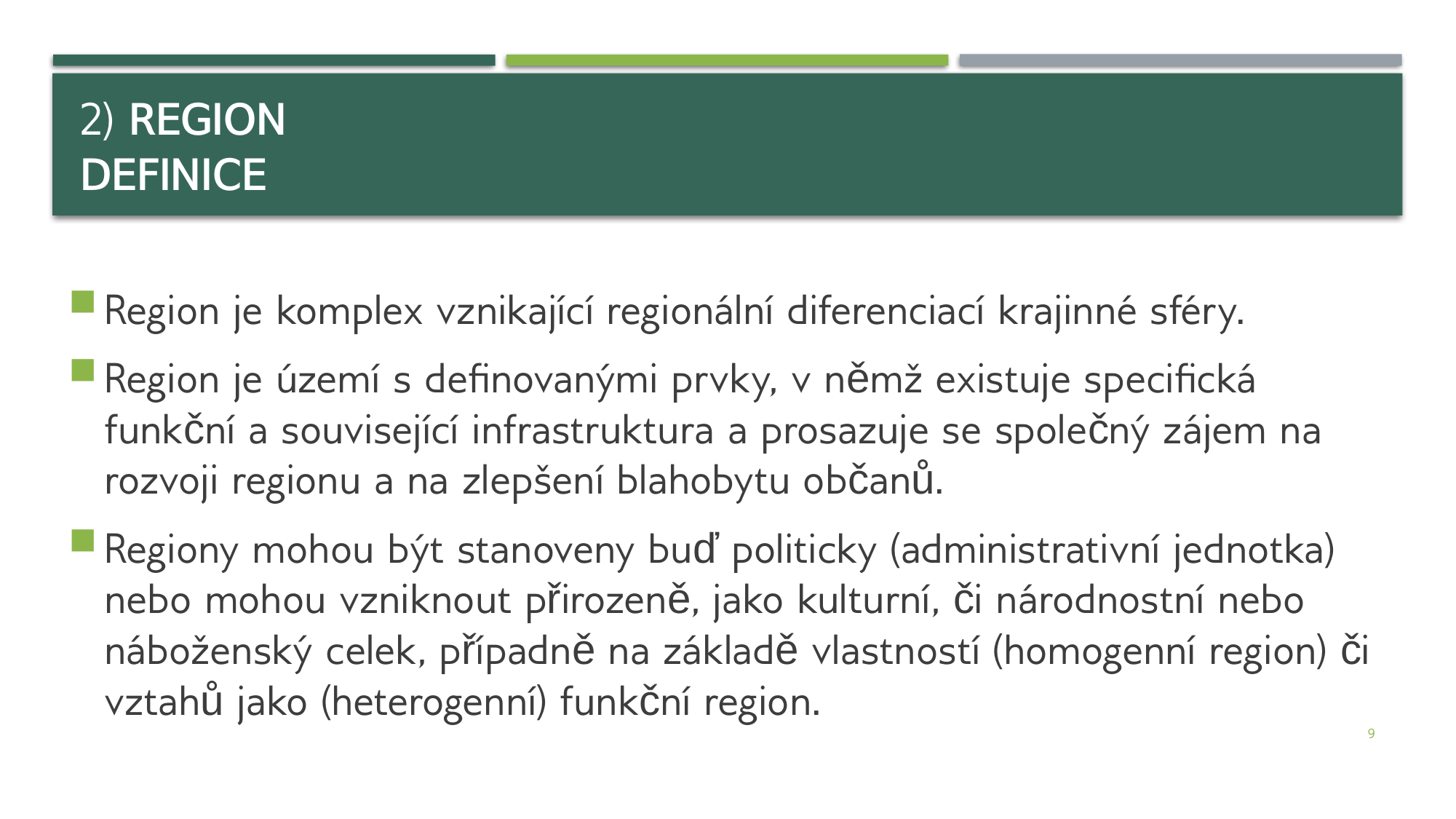

# 2) region definice
Region je komplex vznikající regionální diferenciací krajinné sféry.
Region je území s definovanými prvky, v němž existuje specifická funkční a související infrastruktura a prosazuje se společný zájem na rozvoji regionu a na zlepšení blahobytu občanů.
Regiony mohou být stanoveny buď politicky (administrativní jednotka) nebo mohou vzniknout přirozeně, jako kulturní, či národnostní nebo náboženský celek, případně na základě vlastností (homogenní region) či vztahů jako (heterogenní) funkční region.
9